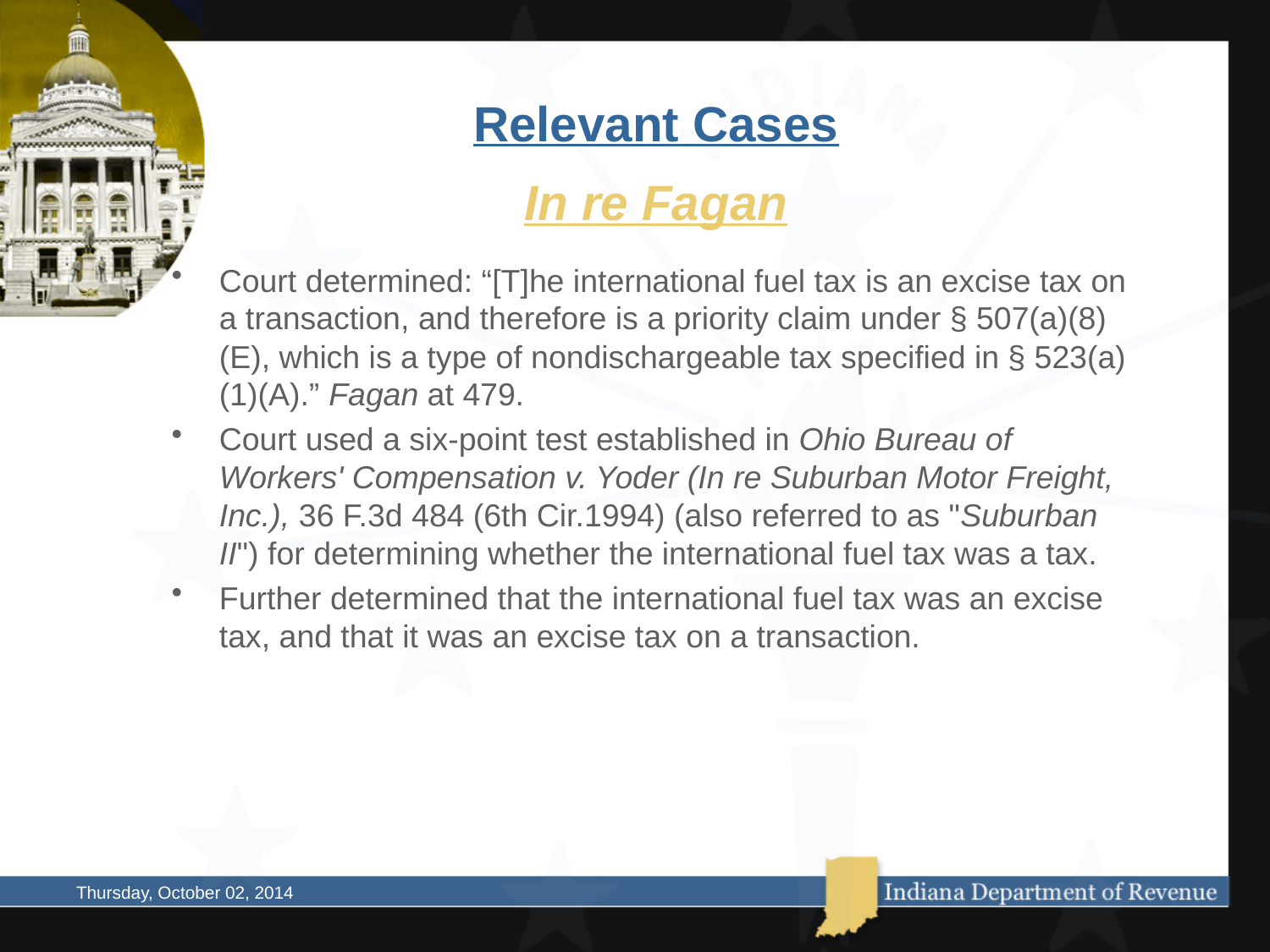

# Relevant Cases
In re Fagan
Court determined: “[T]he international fuel tax is an excise tax on a transaction, and therefore is a priority claim under § 507(a)(8)(E), which is a type of nondischargeable tax specified in § 523(a)(1)(A).” Fagan at 479.
Court used a six-point test established in Ohio Bureau of Workers' Compensation v. Yoder (In re Suburban Motor Freight, Inc.), 36 F.3d 484 (6th Cir.1994) (also referred to as "Suburban II") for determining whether the international fuel tax was a tax.
Further determined that the international fuel tax was an excise tax, and that it was an excise tax on a transaction.

Thursday, October 02, 2014